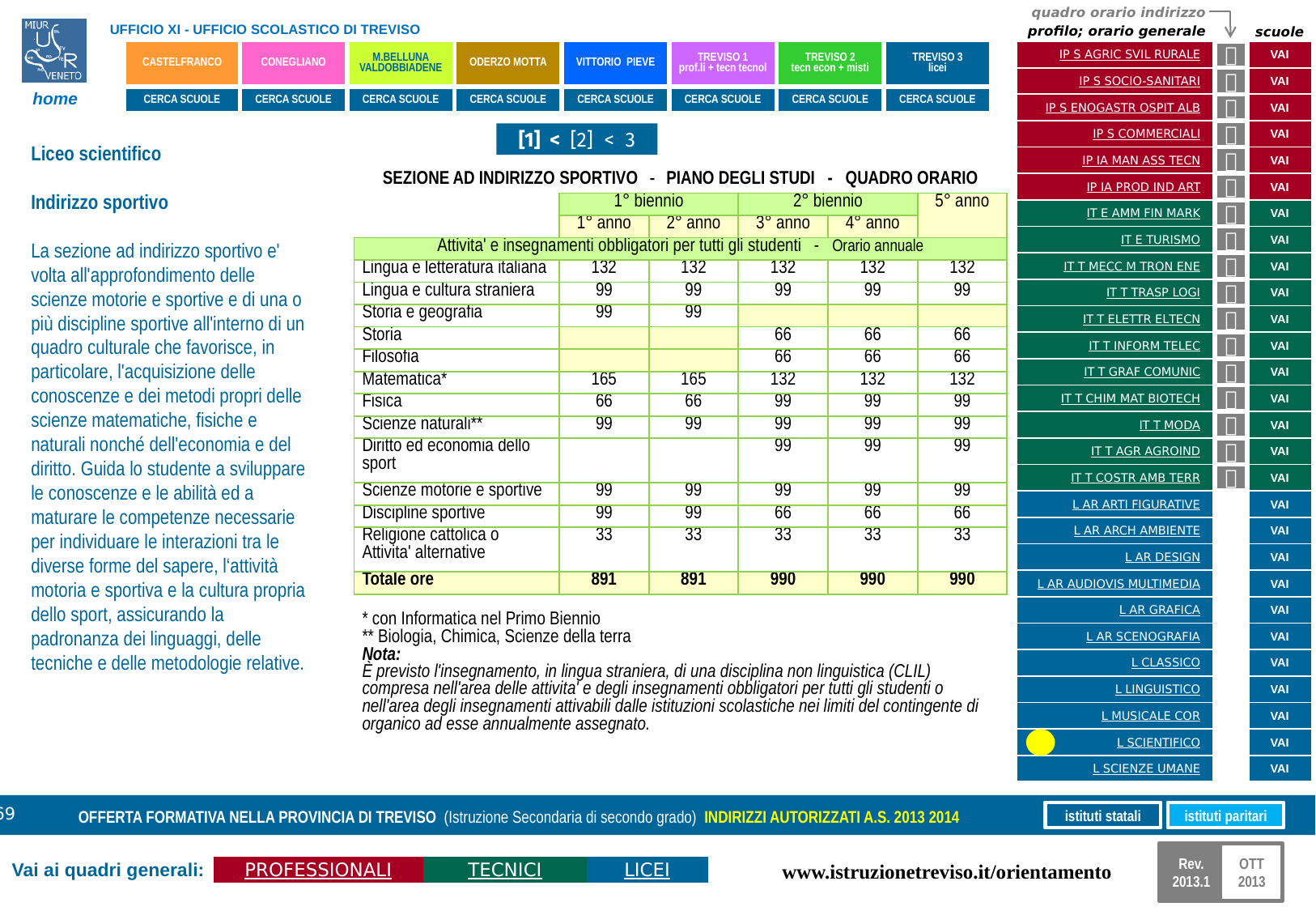

[1]  <  [2]  <  3
Liceo scientifico

Indirizzo sportivo

La sezione ad indirizzo sportivo e' volta all'approfondimento delle scienze motorie e sportive e di una o più discipline sportive all'interno di un quadro culturale che favorisce, in particolare, l'acquisizione delle conoscenze e dei metodi propri delle scienze matematiche, fisiche e naturali nonché dell'economia e del diritto. Guida lo studente a sviluppare le conoscenze e le abilità ed a maturare le competenze necessarie per individuare le interazioni tra le diverse forme del sapere, l‘attività motoria e sportiva e la cultura propria dello sport, assicurando la padronanza dei linguaggi, delle tecniche e delle metodologie relative.
| SEZIONE AD INDIRIZZO SPORTIVO - PIANO DEGLI STUDI - QUADRO ORARIO |  |  |  |  |  |
| --- | --- | --- | --- | --- | --- |
|  | 1° biennio |  | 2° biennio |  | 5° anno |
|  | 1° anno | 2° anno | 3° anno | 4° anno |  |
| Attivita' e insegnamenti obbligatori per tutti gli studenti - Orario annuale |  |  |  |  |  |
| Lingua e letteratura italiana | 132 | 132 | 132 | 132 | 132 |
| Lingua e cultura straniera | 99 | 99 | 99 | 99 | 99 |
| Storia e geografia | 99 | 99 |  |  |  |
| Storia |  |  | 66 | 66 | 66 |
| Filosofia |  |  | 66 | 66 | 66 |
| Matematica\* | 165 | 165 | 132 | 132 | 132 |
| Fisica | 66 | 66 | 99 | 99 | 99 |
| Scienze naturali\*\* | 99 | 99 | 99 | 99 | 99 |
| Diritto ed economia dello sport |  |  | 99 | 99 | 99 |
| Scienze motorie e sportive | 99 | 99 | 99 | 99 | 99 |
| Discipline sportive | 99 | 99 | 66 | 66 | 66 |
| Religione cattolica o Attivita' alternative | 33 | 33 | 33 | 33 | 33 |
| Totale ore | 891 | 891 | 990 | 990 | 990 |
| \* con Informatica nel Primo Biennio \*\* Biologia, Chimica, Scienze della terra Nota: È previsto l'insegnamento, in lingua straniera, di una disciplina non linguistica (CLIL) compresa nell'area delle attivita' e degli insegnamenti obbligatori per tutti gli studenti o nell'area degli insegnamenti attivabili dalle istituzioni scolastiche nei limiti del contingente di organico ad esse annualmente assegnato. |  |  |  |  |  |